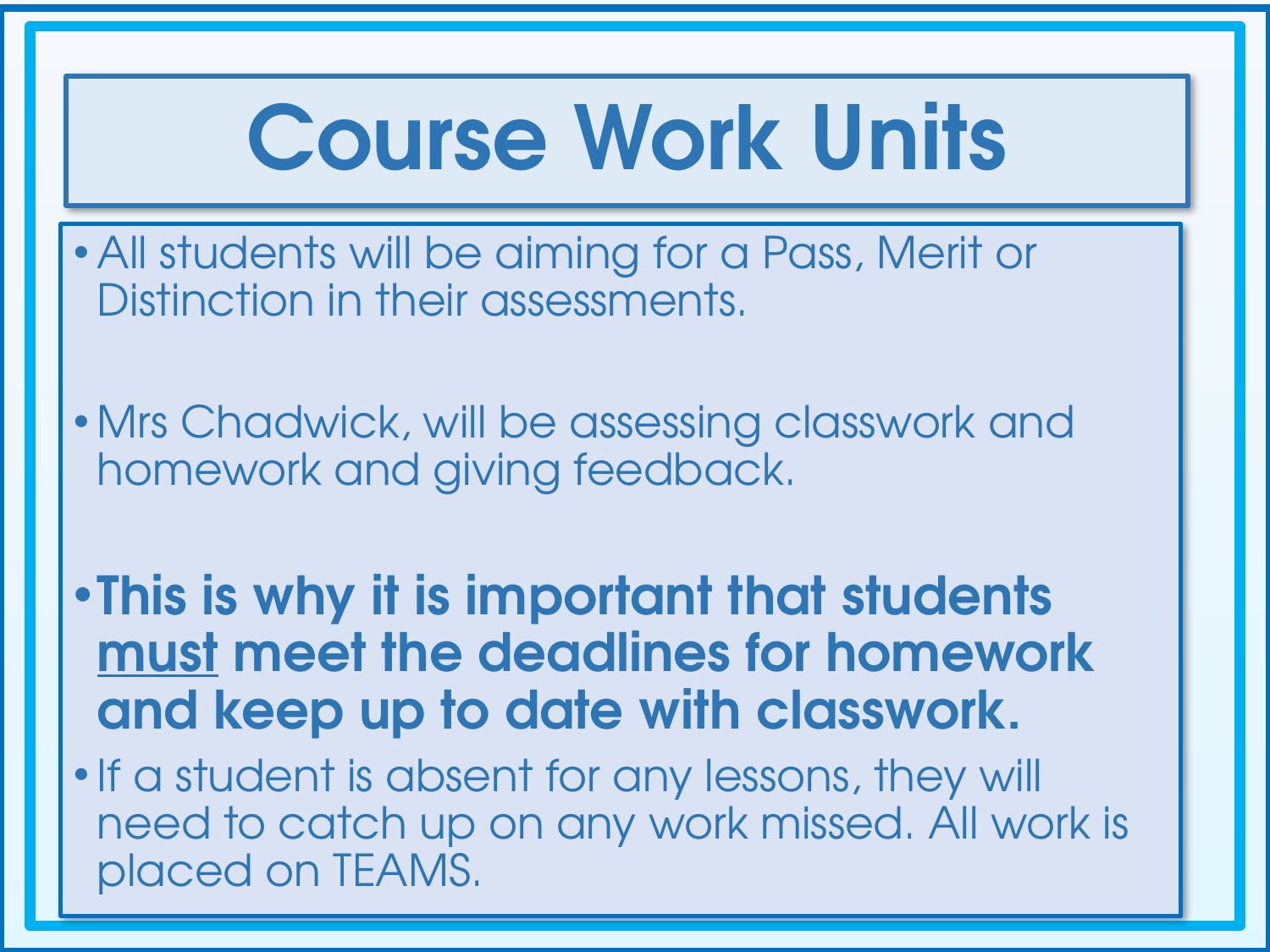

Course Work Units
All students will be aiming for a Pass, Merit or Distinction in their assessments.

Mrs Chadwick, will be assessing classwork and homework and giving feedback.

This is why it is important that students must meet the deadlines for homework and keep up to date with classwork.
If a student is absent for any lessons, they will need to catch up on any work missed. All work is placed on TEAMS.